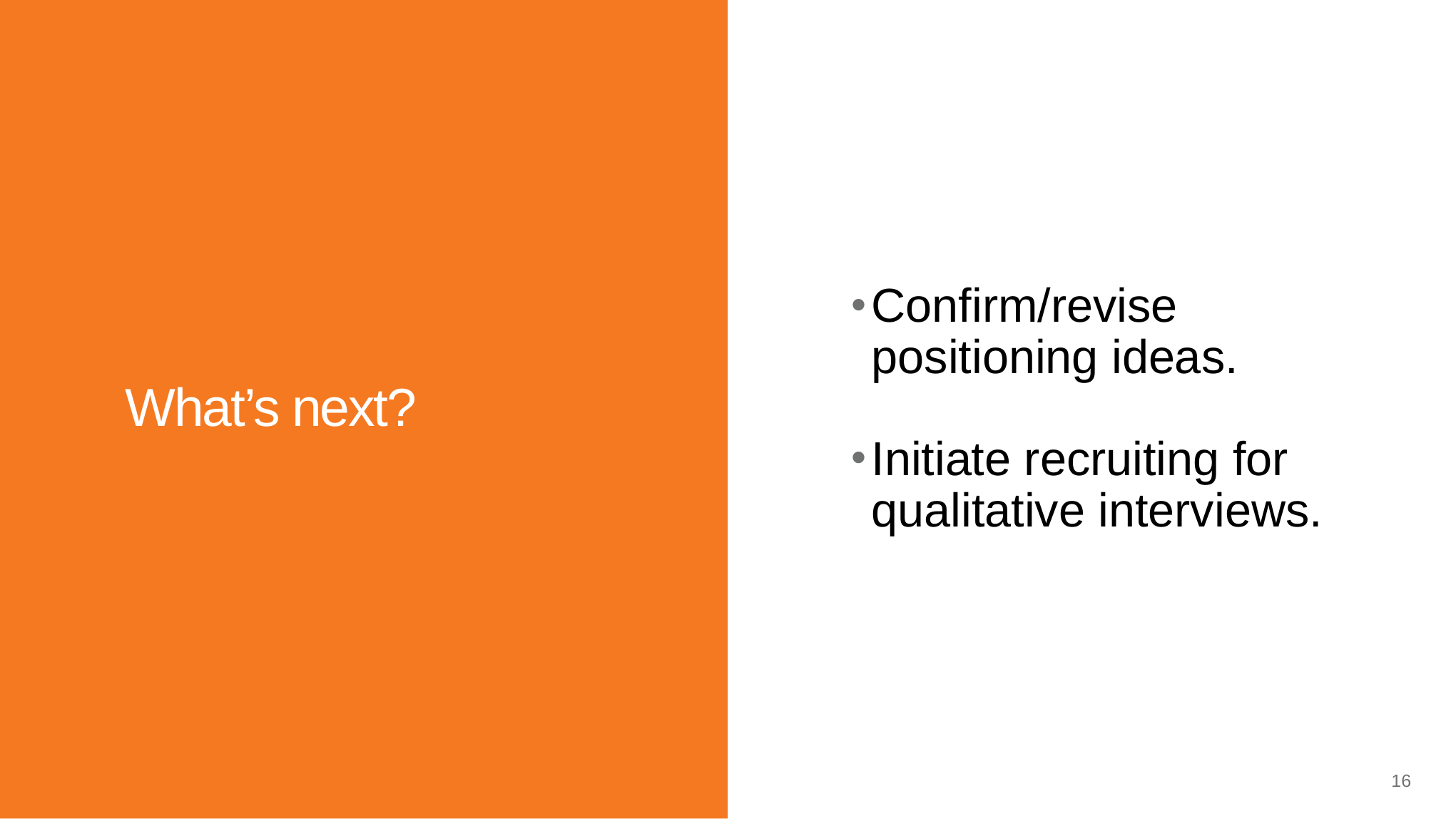

# What’s next?

Confirm/revise
positioning ideas.
Initiate recruiting for qualitative interviews.
16